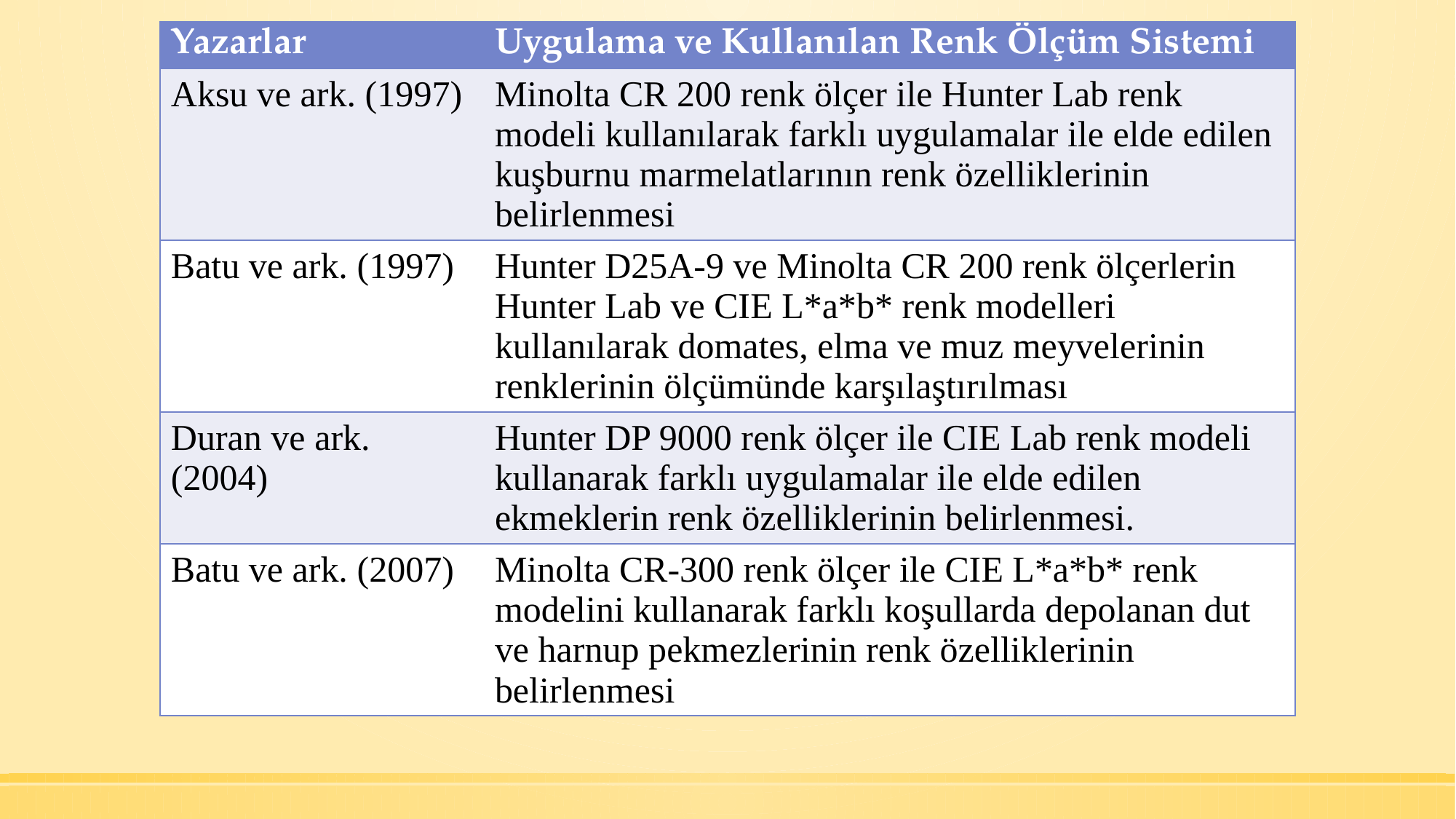

| Yazarlar | Uygulama ve Kullanılan Renk Ölçüm Sistemi |
| --- | --- |
| Aksu ve ark. (1997) | Minolta CR 200 renk ölçer ile Hunter Lab renk modeli kullanılarak farklı uygulamalar ile elde edilen kuşburnu marmelatlarının renk özelliklerinin belirlenmesi |
| Batu ve ark. (1997) | Hunter D25A-9 ve Minolta CR 200 renk ölçerlerin Hunter Lab ve CIE L\*a\*b\* renk modelleri kullanılarak domates, elma ve muz meyvelerinin renklerinin ölçümünde karşılaştırılması |
| Duran ve ark. (2004) | Hunter DP 9000 renk ölçer ile CIE Lab renk modeli kullanarak farklı uygulamalar ile elde edilen ekmeklerin renk özelliklerinin belirlenmesi. |
| Batu ve ark. (2007) | Minolta CR-300 renk ölçer ile CIE L\*a\*b\* renk modelini kullanarak farklı koşullarda depolanan dut ve harnup pekmezlerinin renk özelliklerinin belirlenmesi |